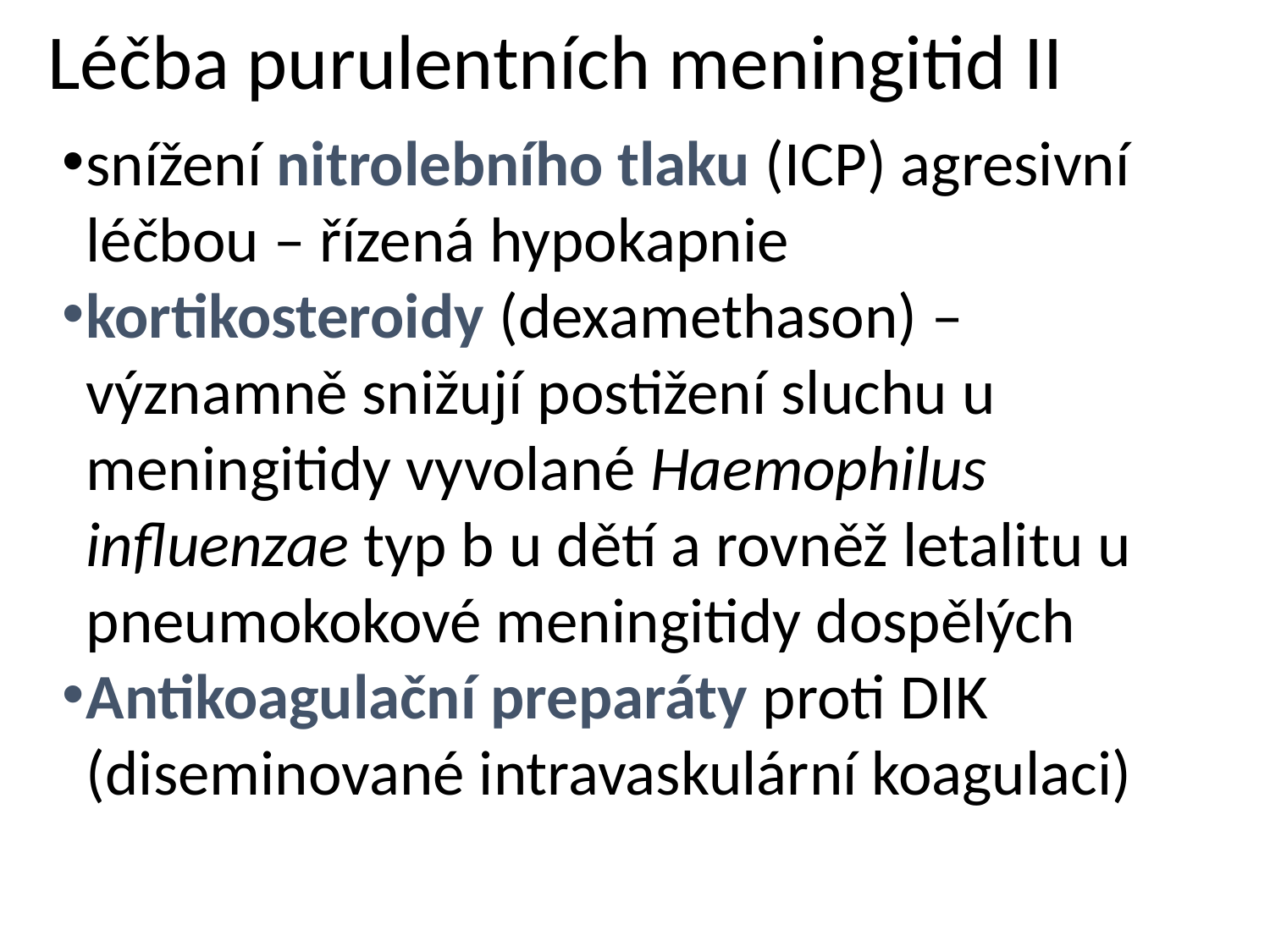

# Léčba purulentních meningitid II
snížení nitrolebního tlaku (ICP) agresivní léčbou – řízená hypokapnie
kortikosteroidy (dexamethason) – významně snižují postižení sluchu u meningitidy vyvolané Haemophilus influenzae typ b u dětí a rovněž letalitu u pneumokokové meningitidy dospělých
Antikoagulační preparáty proti DIK (diseminované intravaskulární koagulaci)